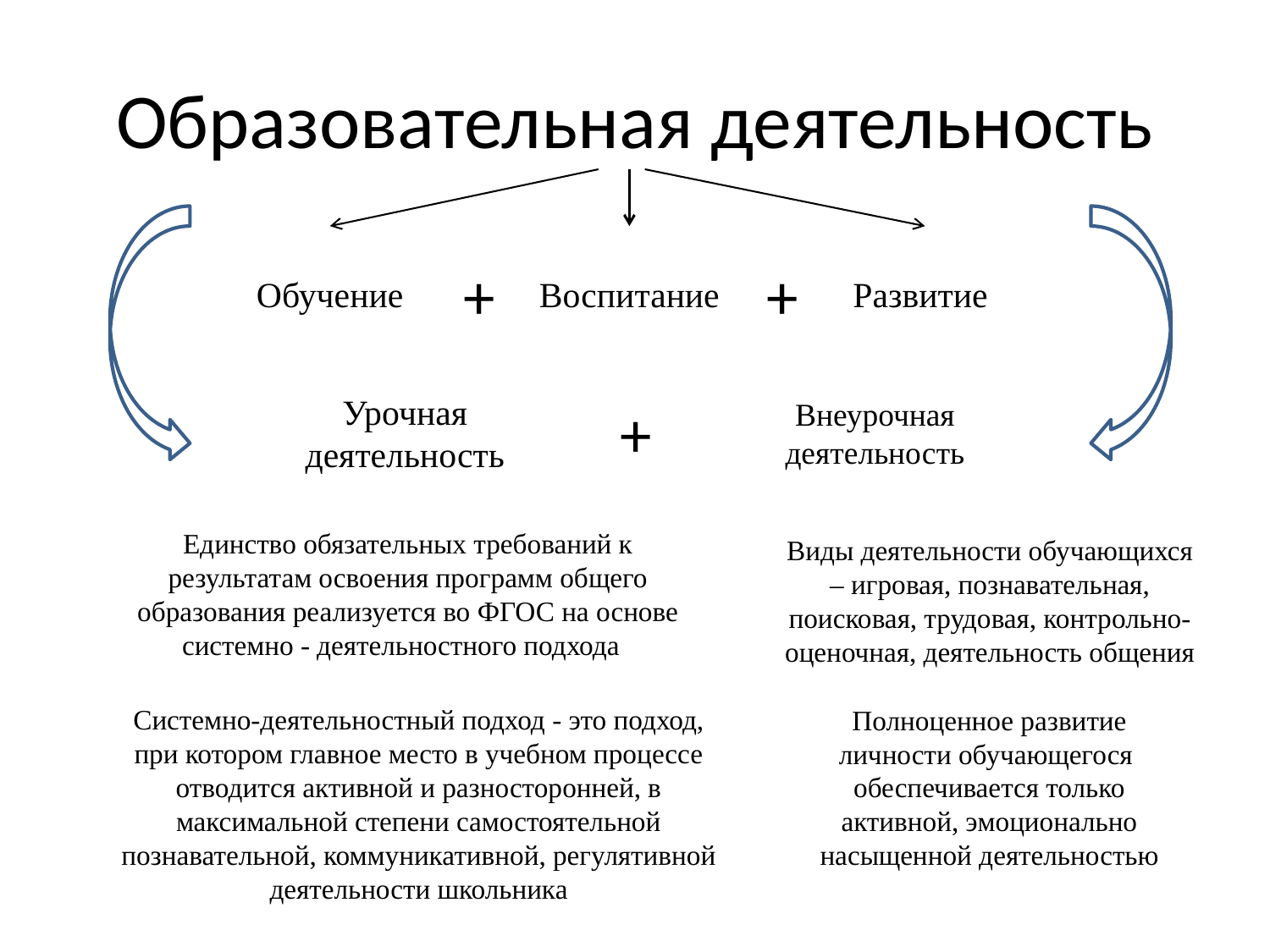

# Образовательная деятельность

Обучение
Воспитание
Развитие
+
+
Урочная деятельность
Внеурочная деятельность
+
Единство обязательных требований к результатам освоения программ общего образования реализуется во ФГОС на основе системно - деятельностного подхода
Виды деятельности обучающихся – игровая, познавательная, поисковая, трудовая, контрольно-оценочная, деятельность общения
Системно-деятельностный подход - это подход, при котором главное место в учебном процессе отводится активной и разносторонней, в максимальной степени самостоятельной познавательной, коммуникативной, регулятивной деятельности школьника
Полноценное развитие личности обучающегося  обеспечивается только активной, эмоционально насыщенной деятельностью